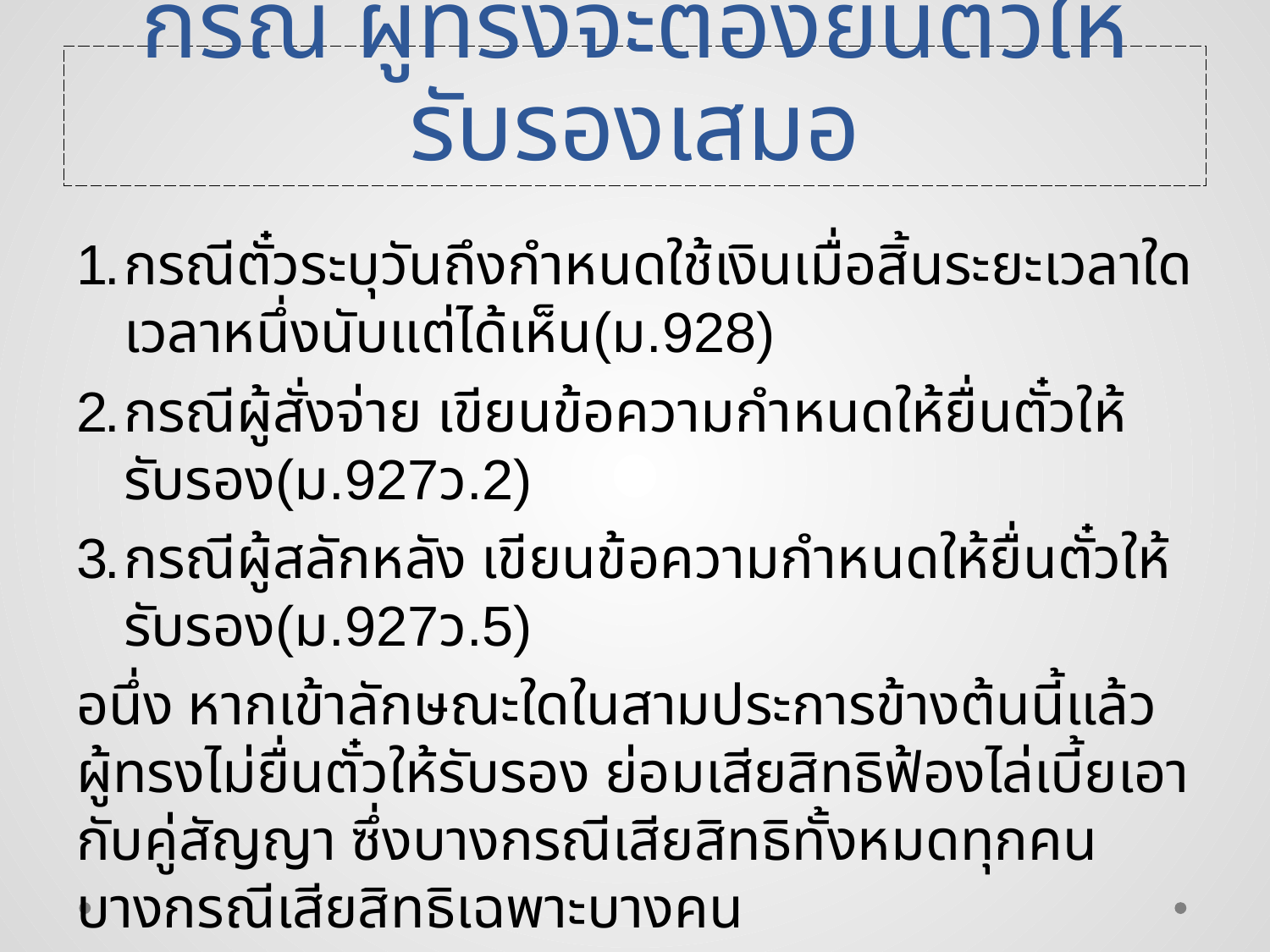

# กรณี ผู้ทรงจะต้องยื่นตั๋วให้รับรองเสมอ
กรณีตั๋วระบุวันถึงกำหนดใช้เงินเมื่อสิ้นระยะเวลาใดเวลาหนึ่งนับแต่ได้เห็น(ม.928)
กรณีผู้สั่งจ่าย เขียนข้อความกำหนดให้ยื่นตั๋วให้รับรอง(ม.927ว.2)
กรณีผู้สลักหลัง เขียนข้อความกำหนดให้ยื่นตั๋วให้รับรอง(ม.927ว.5)
อนึ่ง หากเข้าลักษณะใดในสามประการข้างต้นนี้แล้ว ผู้ทรงไม่ยื่นตั๋วให้รับรอง ย่อมเสียสิทธิฟ้องไล่เบี้ยเอากับคู่สัญญา ซึ่งบางกรณีเสียสิทธิทั้งหมดทุกคน บางกรณีเสียสิทธิเฉพาะบางคน